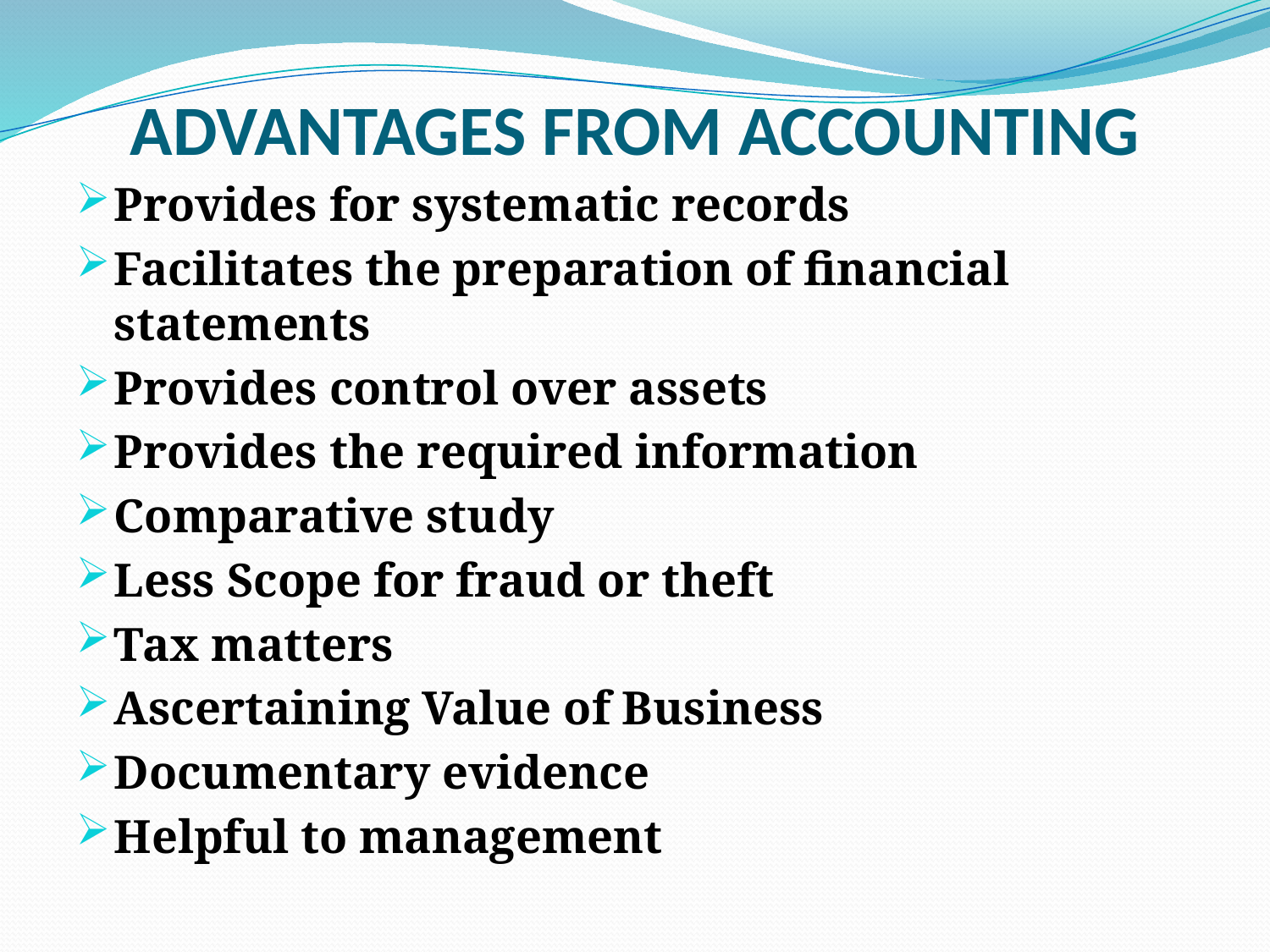

# ADVANTAGES FROM ACCOUNTING
Provides for systematic records
Facilitates the preparation of financial statements
Provides control over assets
Provides the required information
Comparative study
Less Scope for fraud or theft
Tax matters
Ascertaining Value of Business
Documentary evidence
Helpful to management